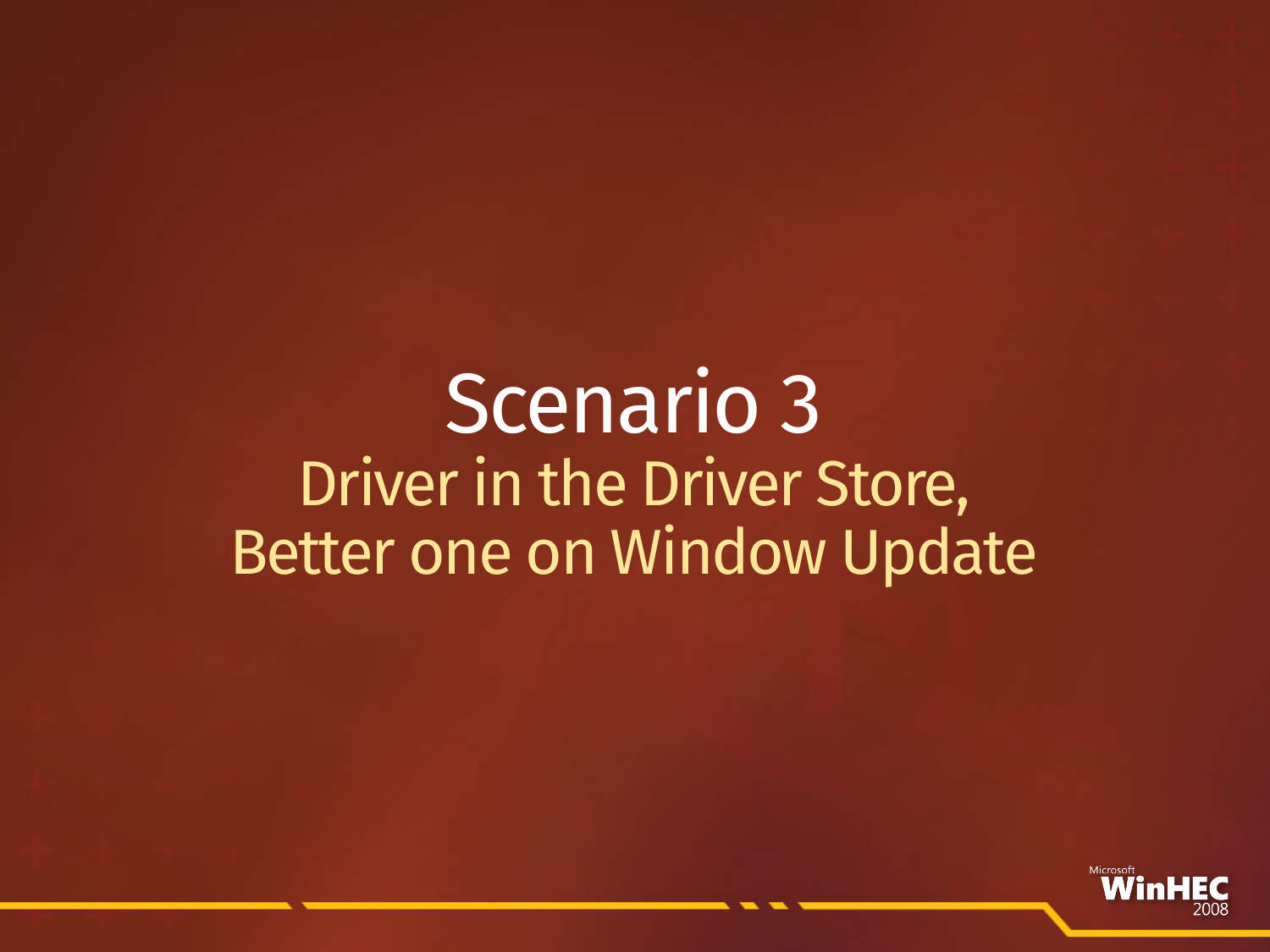

# Scenario 3 Driver in the Driver Store, Better one on Window Update